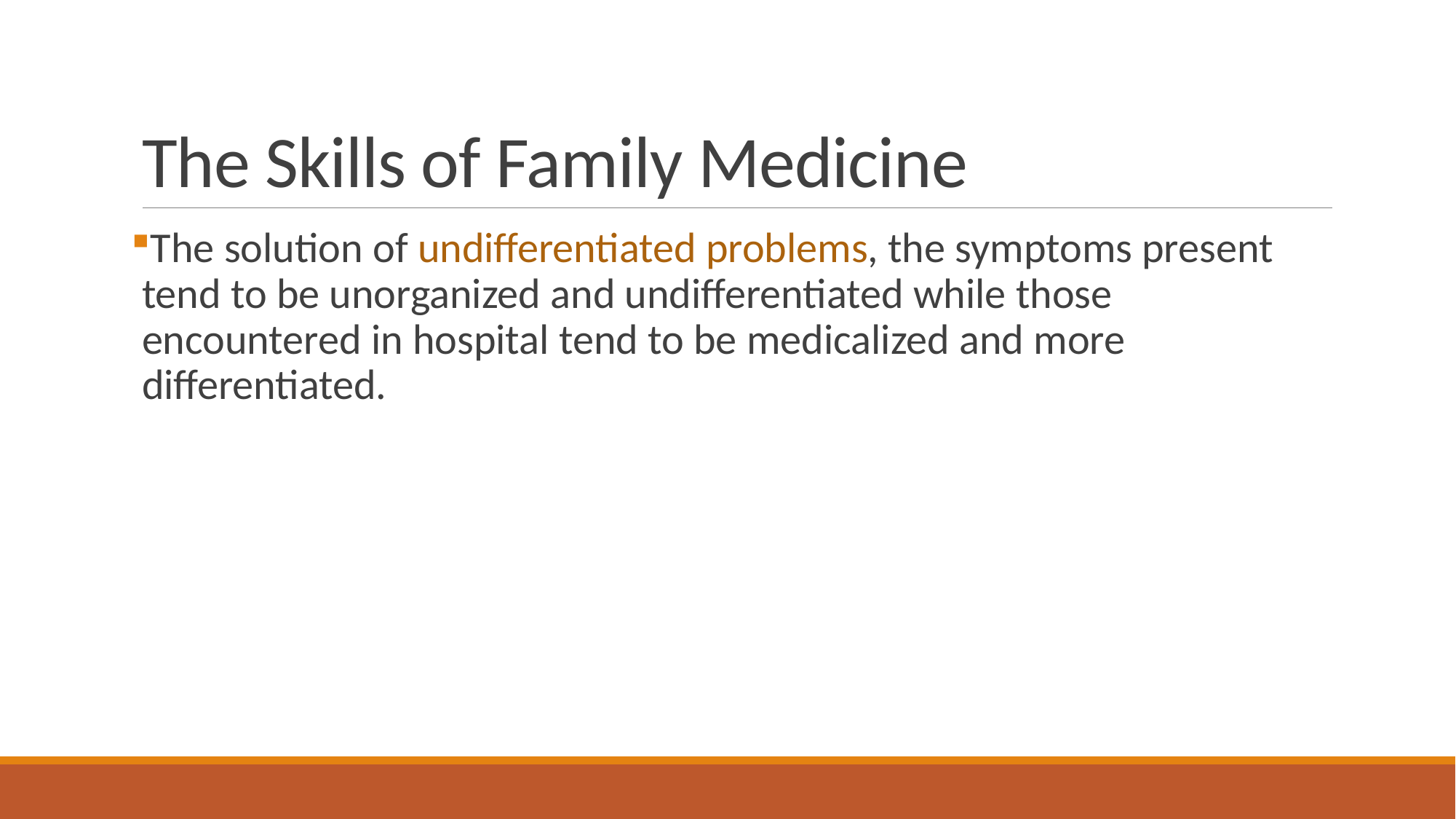

# The Skills of Family Medicine
The solution of undifferentiated problems, the symptoms present tend to be unorganized and undifferentiated while those encountered in hospital tend to be medicalized and more differentiated.